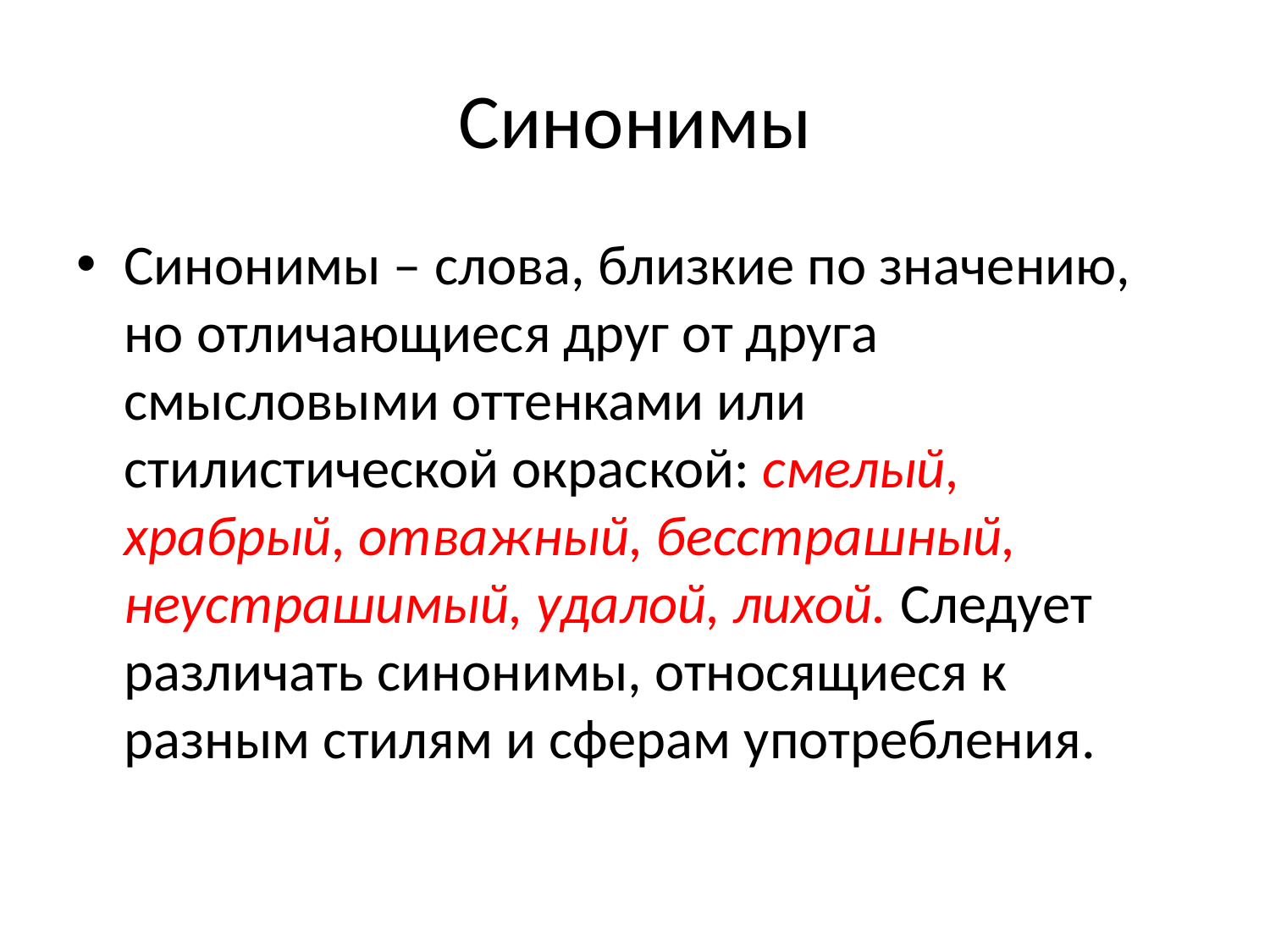

# Синонимы
Синонимы – слова, близкие по значению, но отличающиеся друг от друга смысловыми оттенками или стилистической окраской: смелый, храбрый, отважный, бесстрашный, неустрашимый, удалой, лихой. Следует различать синонимы, относящиеся к разным стилям и сферам употребления.